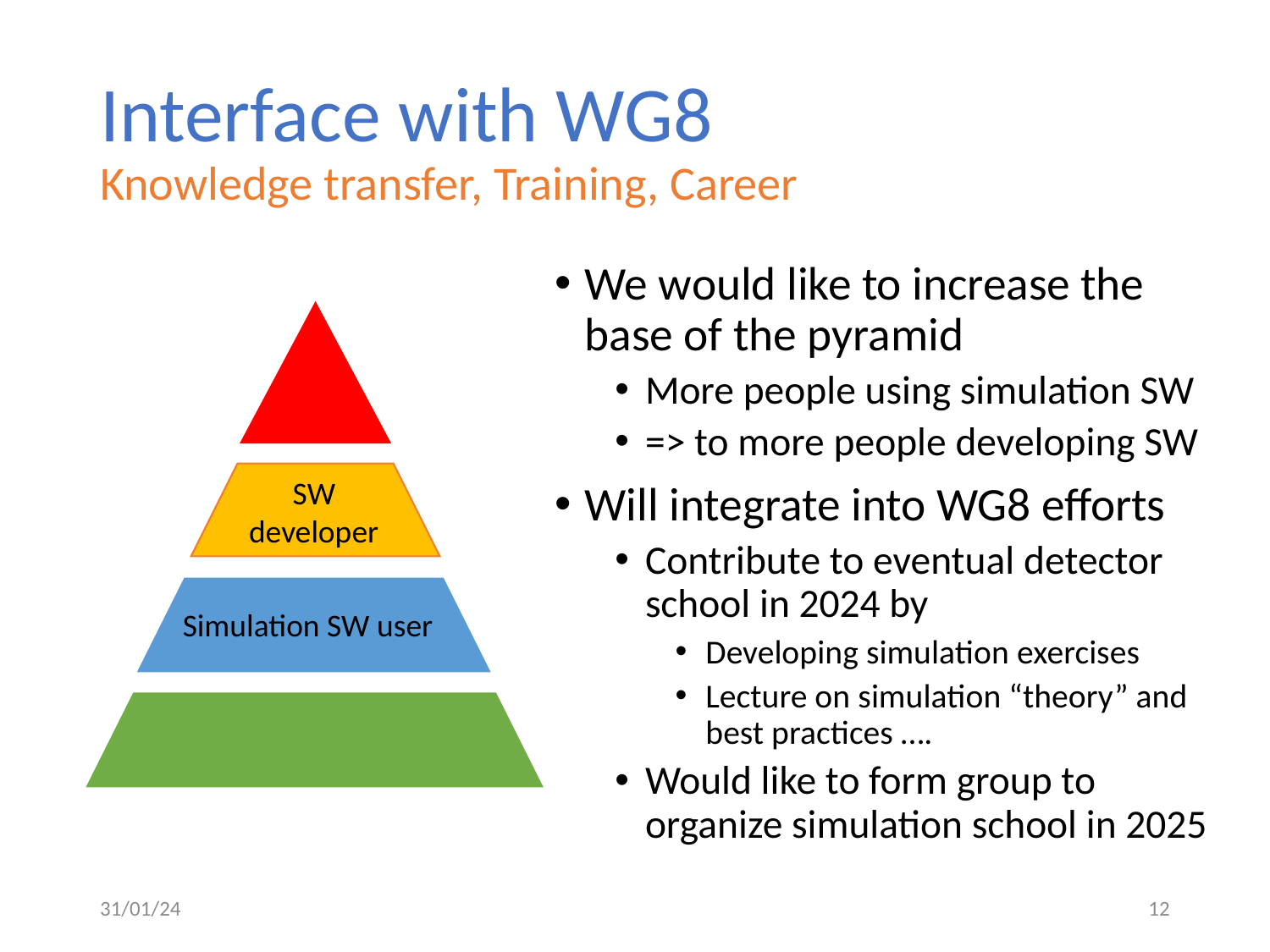

# Interface with WG8 Knowledge transfer, Training, Career
We would like to increase the base of the pyramid
More people using simulation SW
=> to more people developing SW
Will integrate into WG8 efforts
Contribute to eventual detector school in 2024 by
Developing simulation exercises
Lecture on simulation “theory” and best practices ….
Would like to form group to organize simulation school in 2025

SW developer

Simulation SW user

31/01/24
12